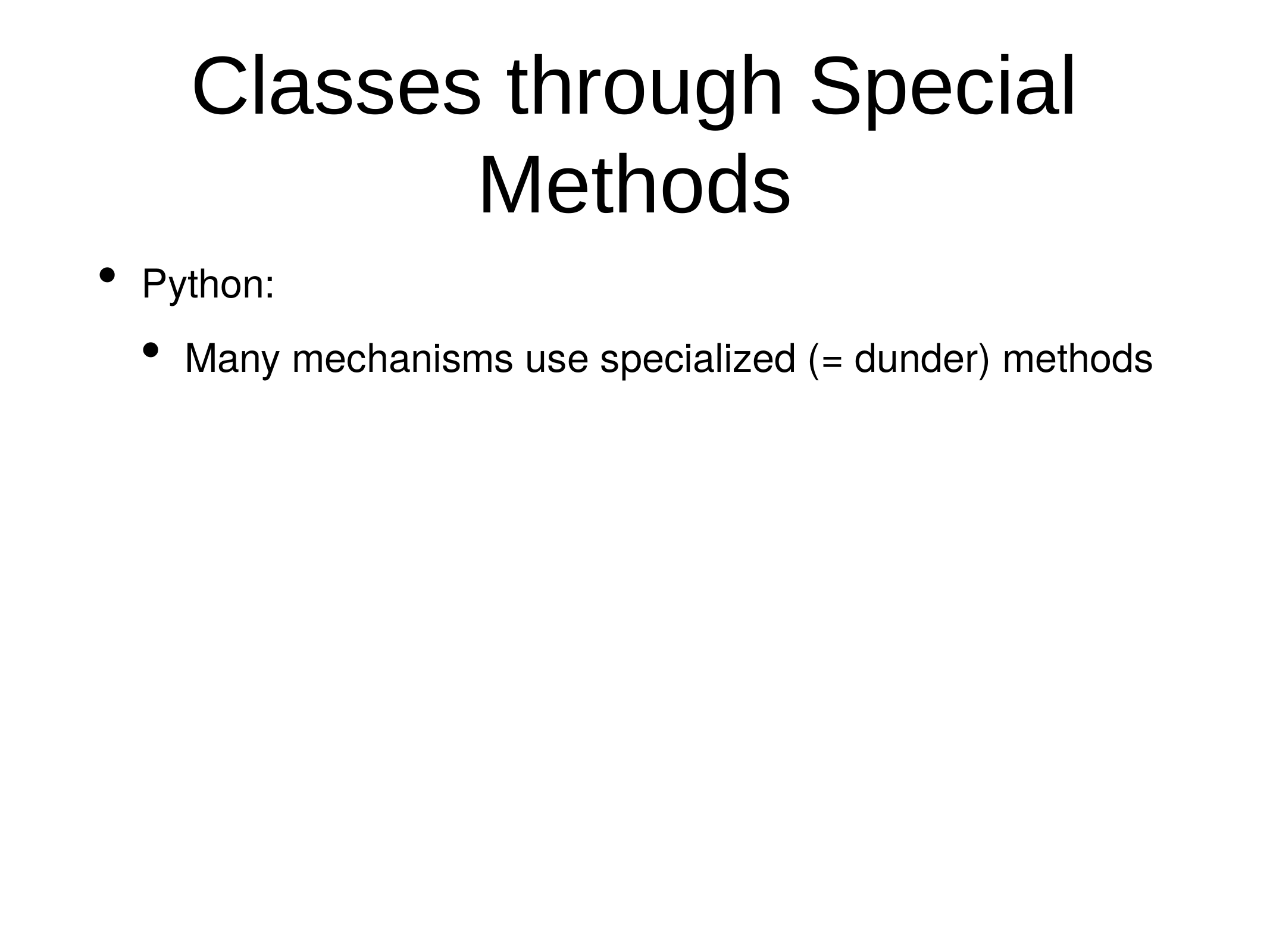

# Classes through Special Methods
Python:
Many mechanisms use specialized (= dunder) methods